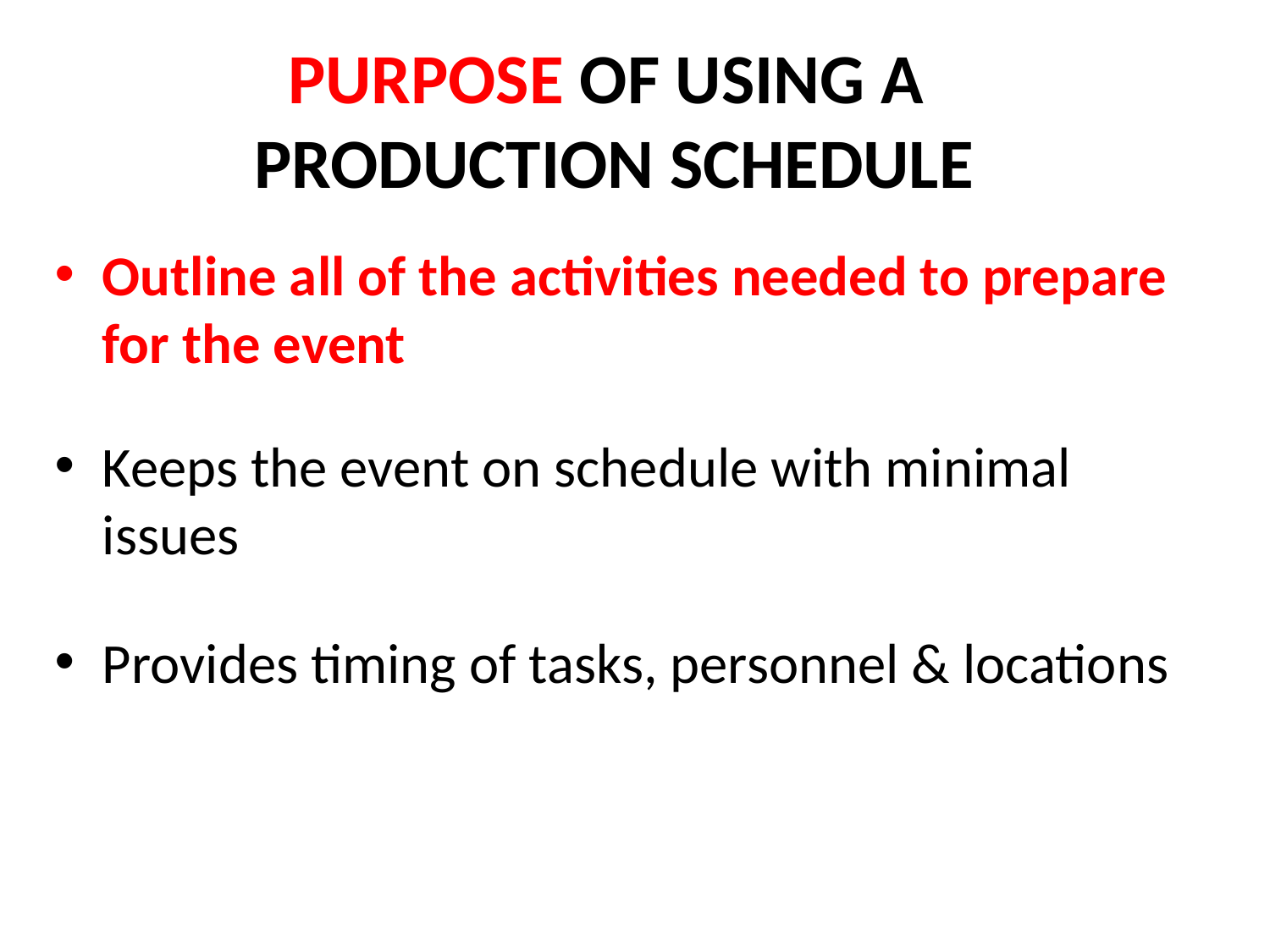

# PURPOSE OF USING A PRODUCTION SCHEDULE
Outline all of the activities needed to prepare for the event

Keeps the event on schedule with minimal issues

Provides timing of tasks, personnel & locations